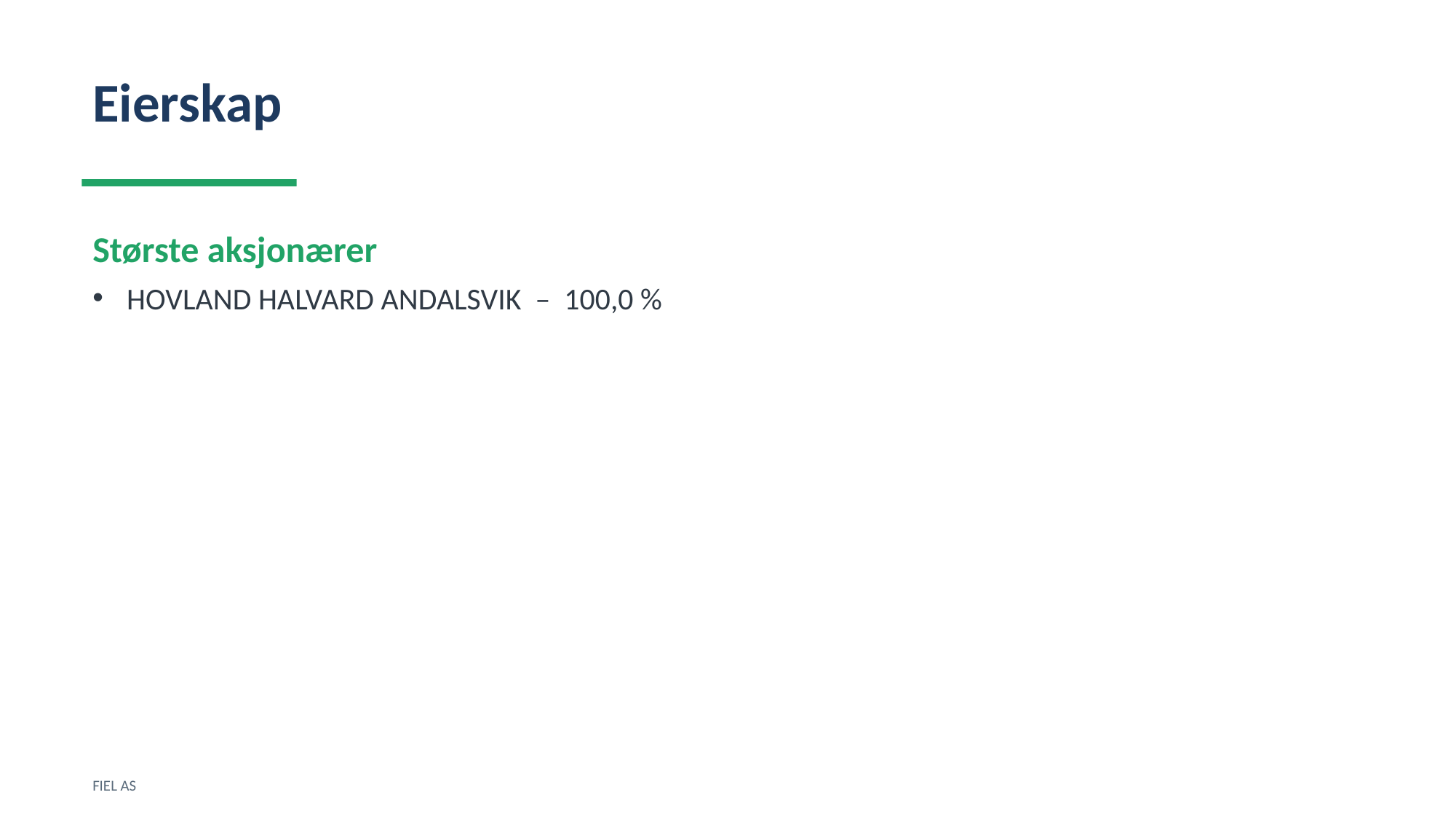

Eierskap

Største aksjonærer
HOVLAND HALVARD ANDALSVIK  –  100,0 %
FIEL AS